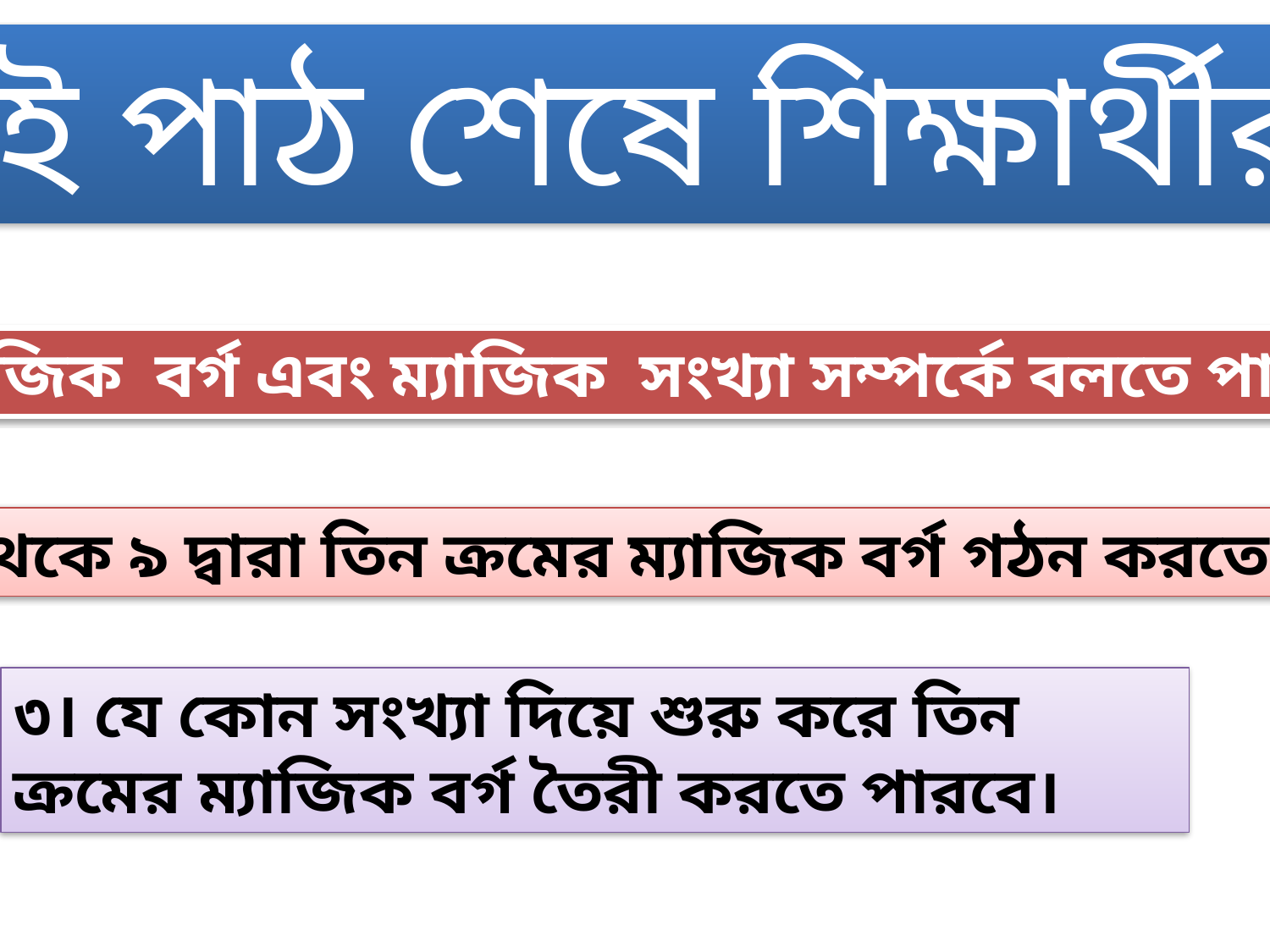

এই পাঠ শেষে শিক্ষার্থীরা
১।ম্যাজিক  বর্গ এবং ম্যাজিক  সংখ্যা সম্পর্কে বলতে পারবে।
২। ১ থেকে ৯ দ্বারা তিন ক্রমের ম্যাজিক বর্গ গঠন করতে পারবে।
৩। যে কোন সংখ্যা দিয়ে শুরু করে তিন ক্রমের ম্যাজিক বর্গ তৈরী করতে পারবে।